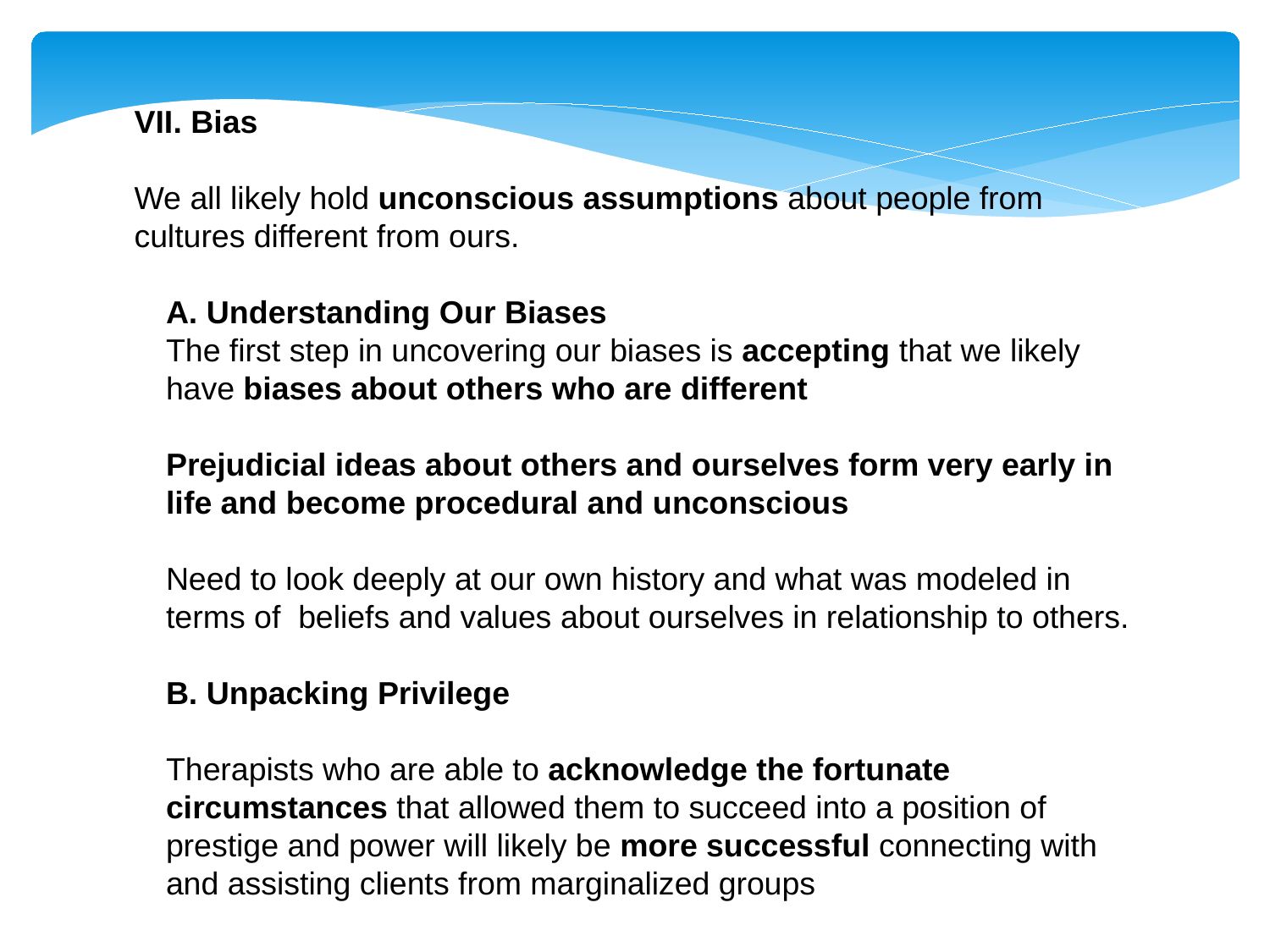

VII. Bias

We all likely hold unconscious assumptions about people from cultures different from ours.

A. Understanding Our Biases
The first step in uncovering our biases is accepting that we likely have biases about others who are different

Prejudicial ideas about others and ourselves form very early in life and become procedural and unconscious

Need to look deeply at our own history and what was modeled in terms of  beliefs and values about ourselves in relationship to others.

B. Unpacking Privilege

Therapists who are able to acknowledge the fortunate circumstances that allowed them to succeed into a position of prestige and power will likely be more successful connecting with and assisting clients from marginalized groups